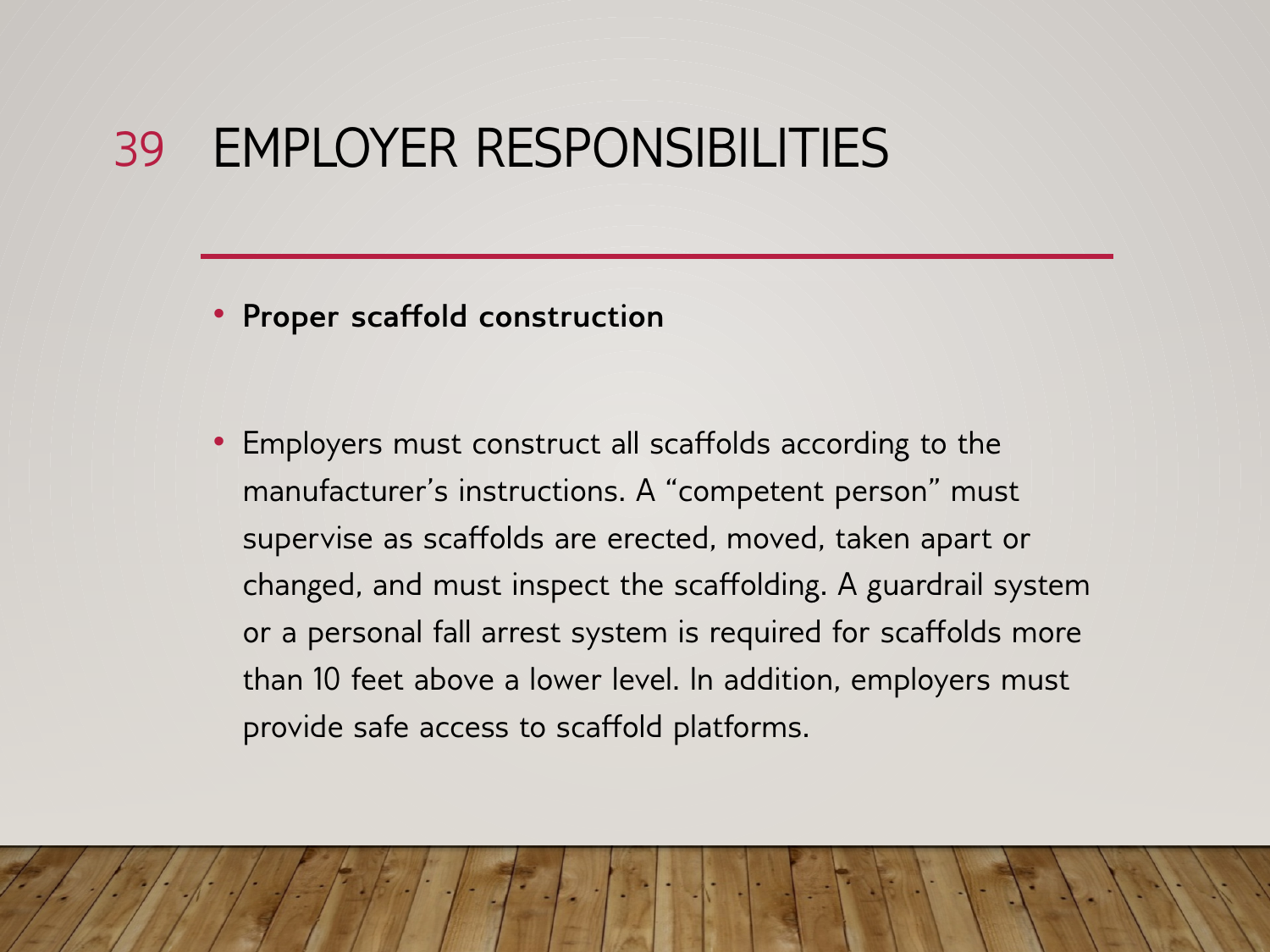

39
# Employer Responsibilities
Proper scaffold construction

Employers must construct all scaffolds according to the manufacturer’s instructions. A “competent person” must supervise as scaffolds are erected, moved, taken apart or changed, and must inspect the scaffolding. A guardrail system or a personal fall arrest system is required for scaffolds more than 10 feet above a lower level. In addition, employers must provide safe access to scaffold platforms.